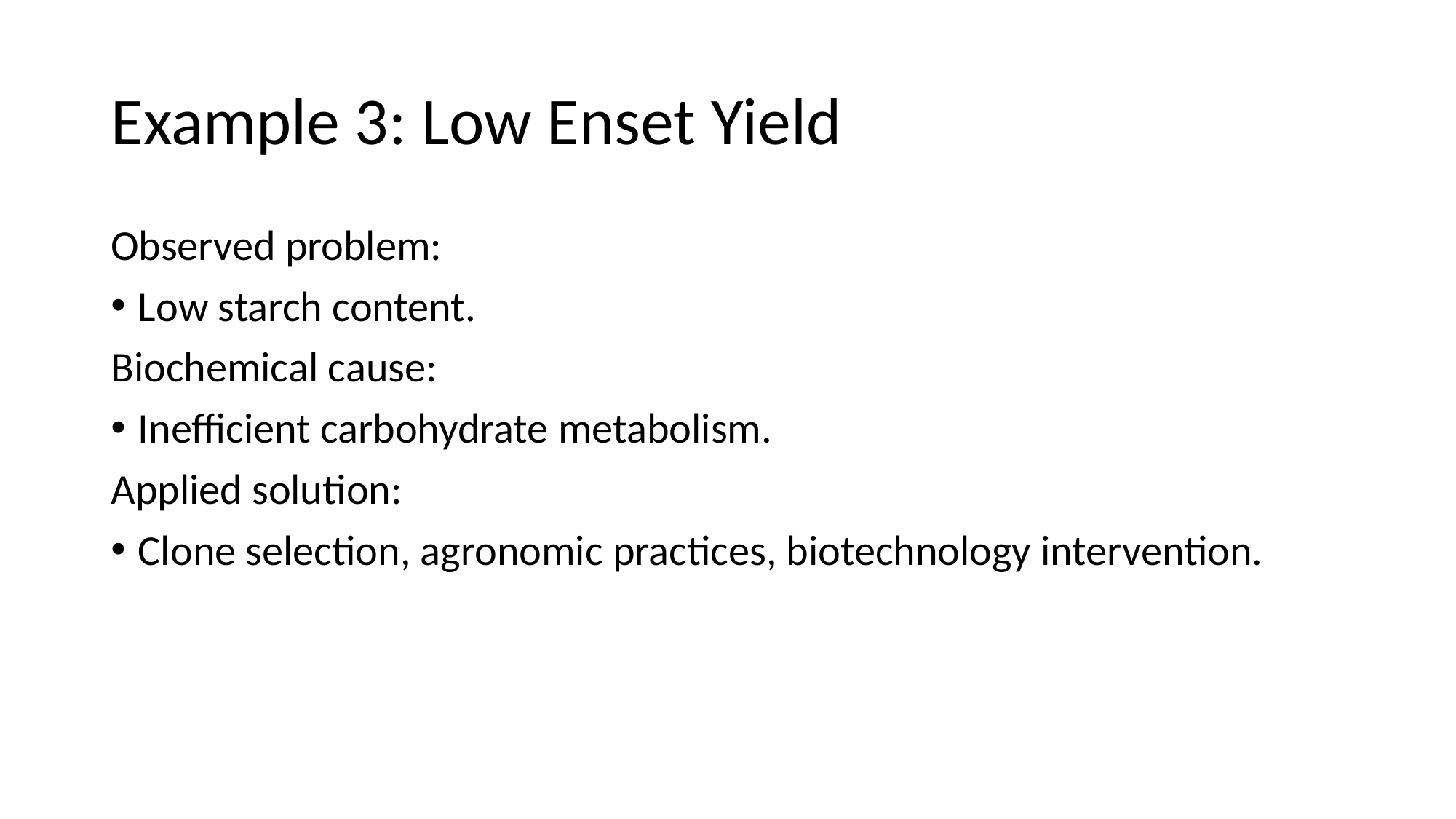

# Example 3: Low Enset Yield
Observed problem:
Low starch content.
Biochemical cause:
Inefficient carbohydrate metabolism.
Applied solution:
Clone selection, agronomic practices, biotechnology intervention.